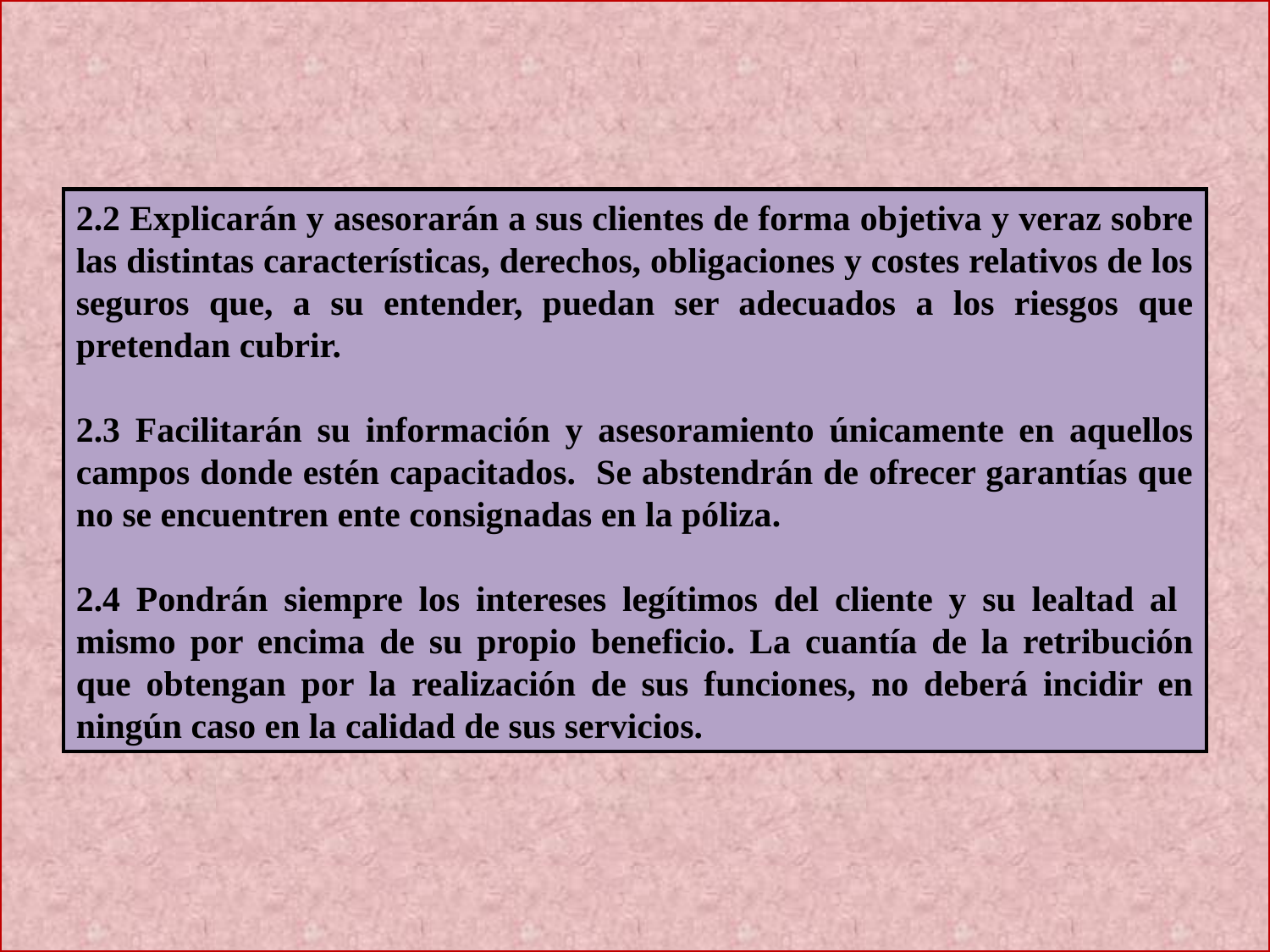

2.2 Explicarán y asesorarán a sus clientes de forma objetiva y veraz sobre las distintas características, derechos, obligaciones y costes relativos de los seguros que, a su entender, puedan ser adecuados a los riesgos que pretendan cubrir.

2.3 Facilitarán su información y asesoramiento únicamente en aquellos campos donde estén capacitados.  Se abstendrán de ofrecer garantías que no se encuentren ente consignadas en la póliza.

2.4 Pondrán siempre los intereses legítimos del cliente y su lealtad al  mismo por encima de su propio beneficio. La cuantía de la retribución que obtengan por la realización de sus funciones, no deberá incidir en ningún caso en la calidad de sus servicios.